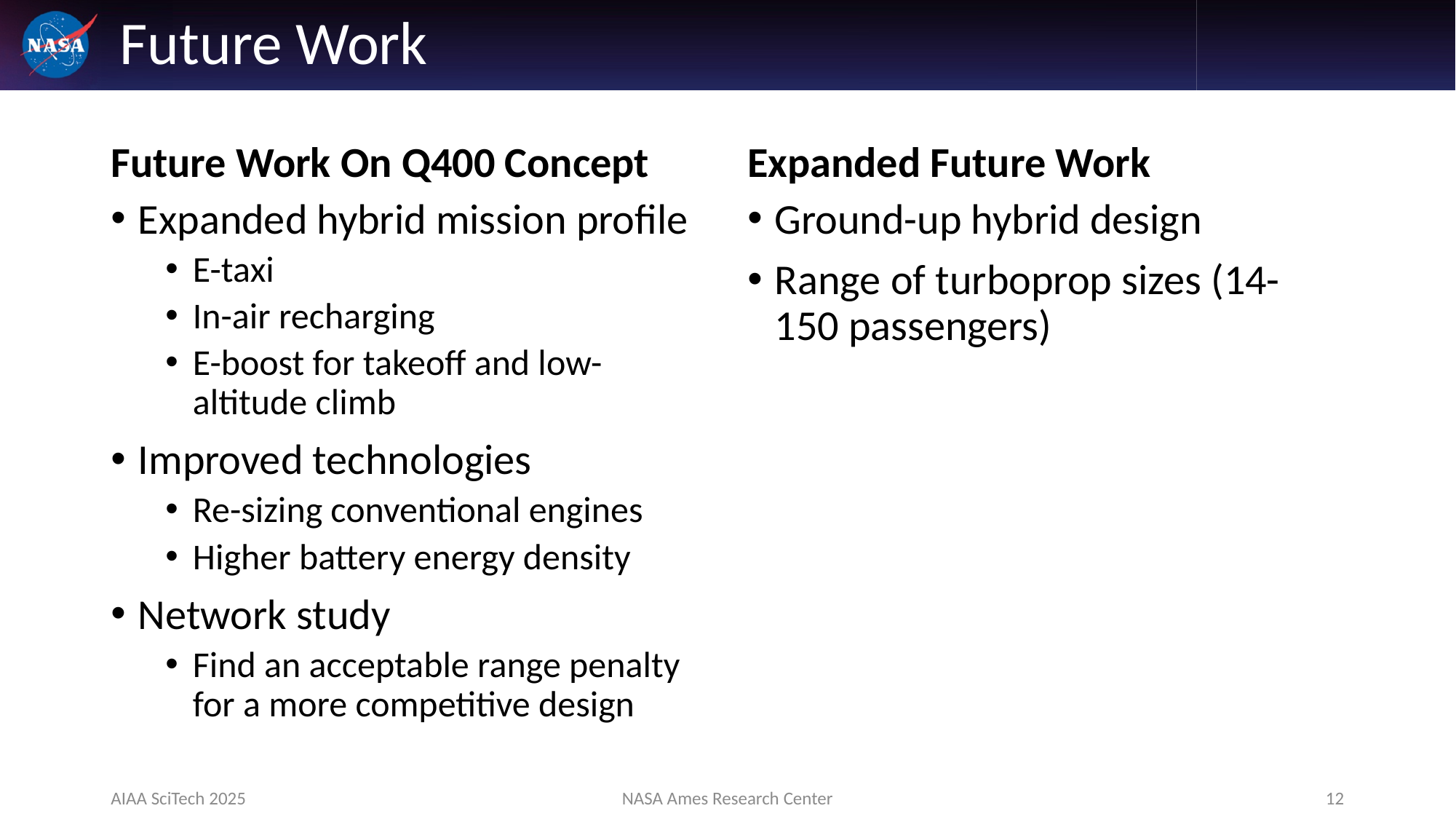

# Future Work
Future Work On Q400 Concept
Expanded Future Work
Expanded hybrid mission profile
E-taxi
In-air recharging
E-boost for takeoff and low-altitude climb
Improved technologies
Re-sizing conventional engines
Higher battery energy density
Network study
Find an acceptable range penalty for a more competitive design
Ground-up hybrid design
Range of turboprop sizes (14-150 passengers)

AIAA SciTech 2025
NASA Ames Research Center
12